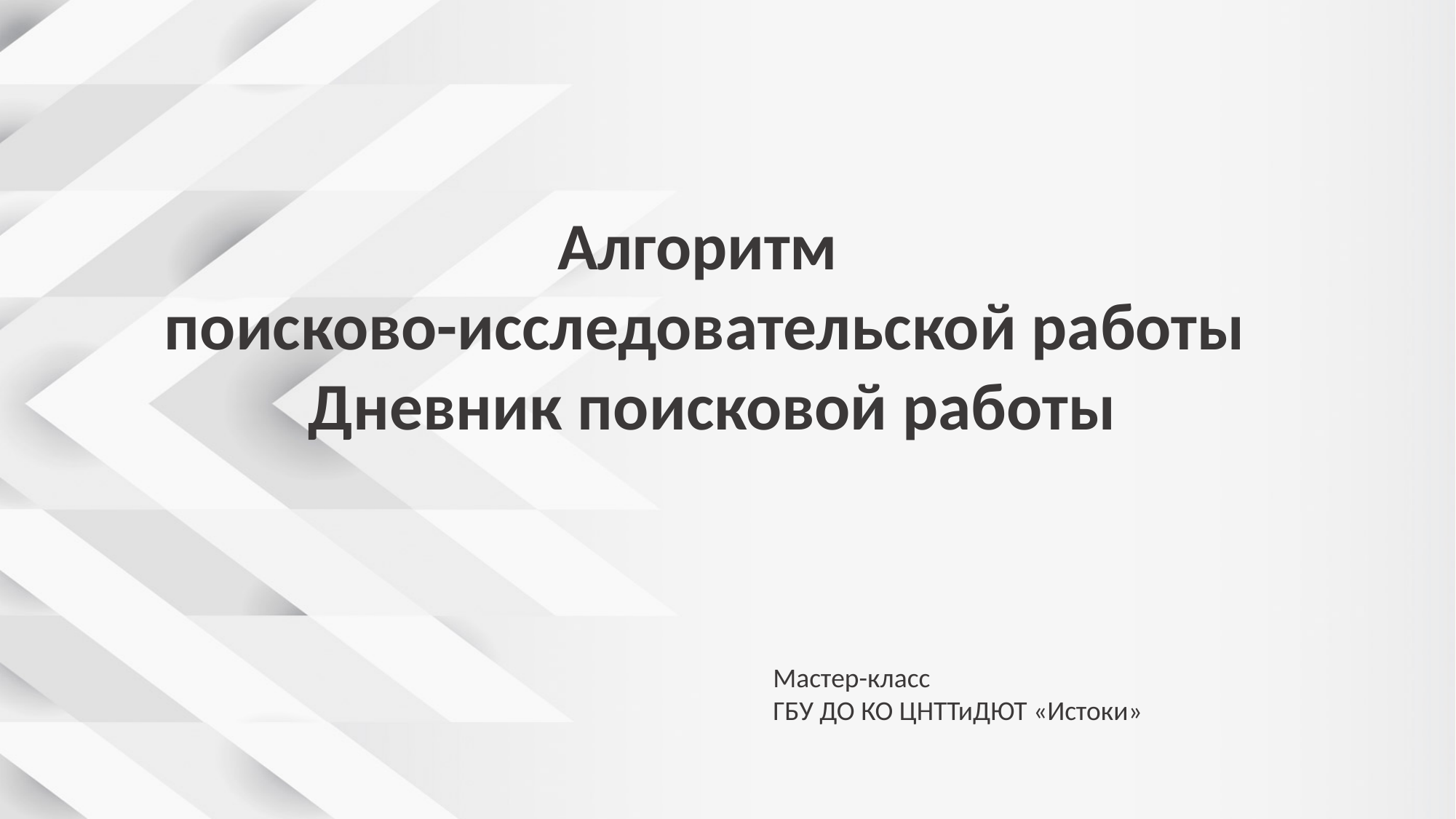

# Алгоритм поисково-исследовательской работы Дневник поисковой работы
Мастер-класс
ГБУ ДО КО ЦНТТиДЮТ «Истоки»